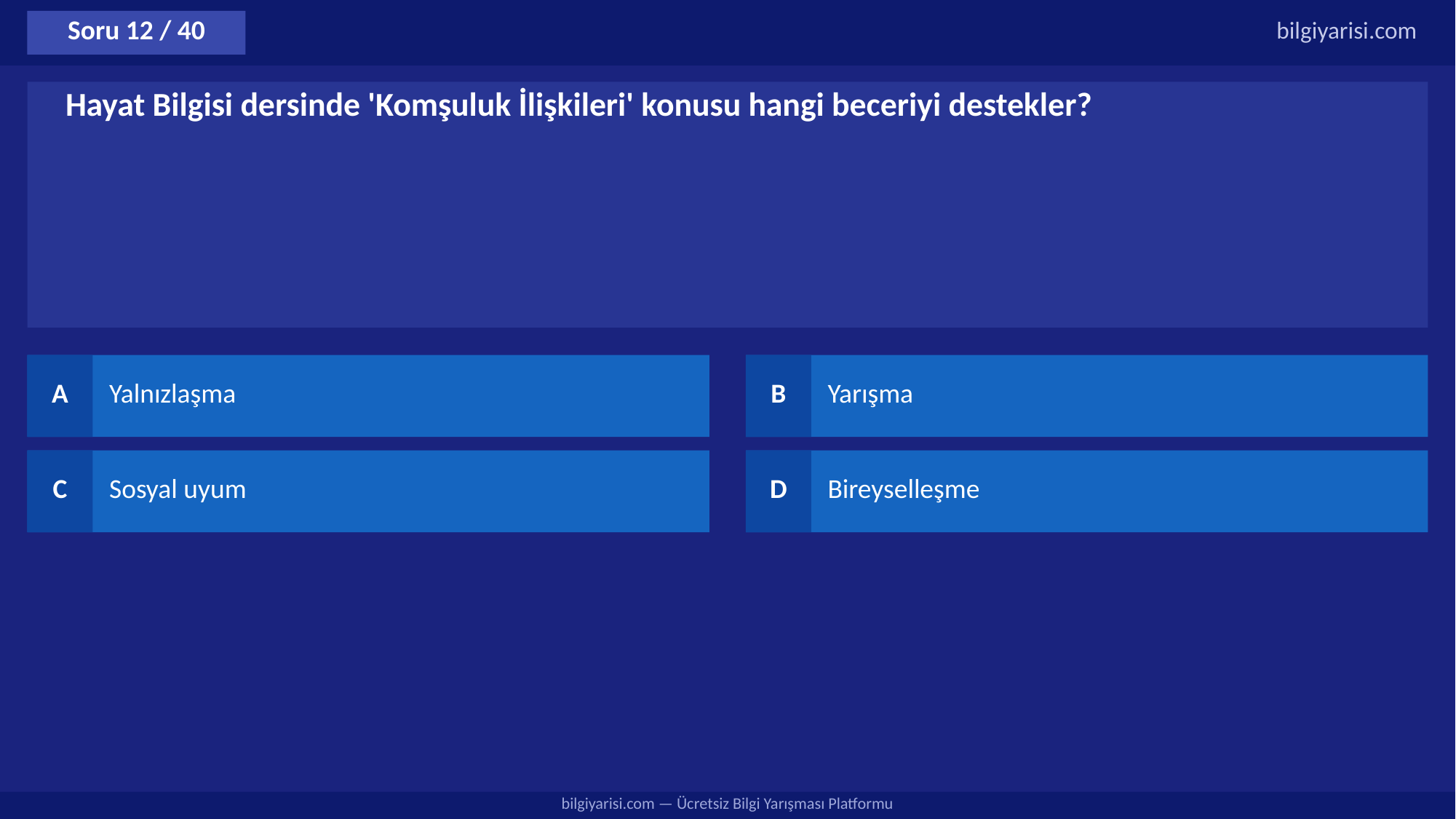

Soru 12 / 40
bilgiyarisi.com

Hayat Bilgisi dersinde 'Komşuluk İlişkileri' konusu hangi beceriyi destekler?

A
Yalnızlaşma

B
Yarışma

C
Sosyal uyum

D
Bireyselleşme
bilgiyarisi.com — Ücretsiz Bilgi Yarışması Platformu